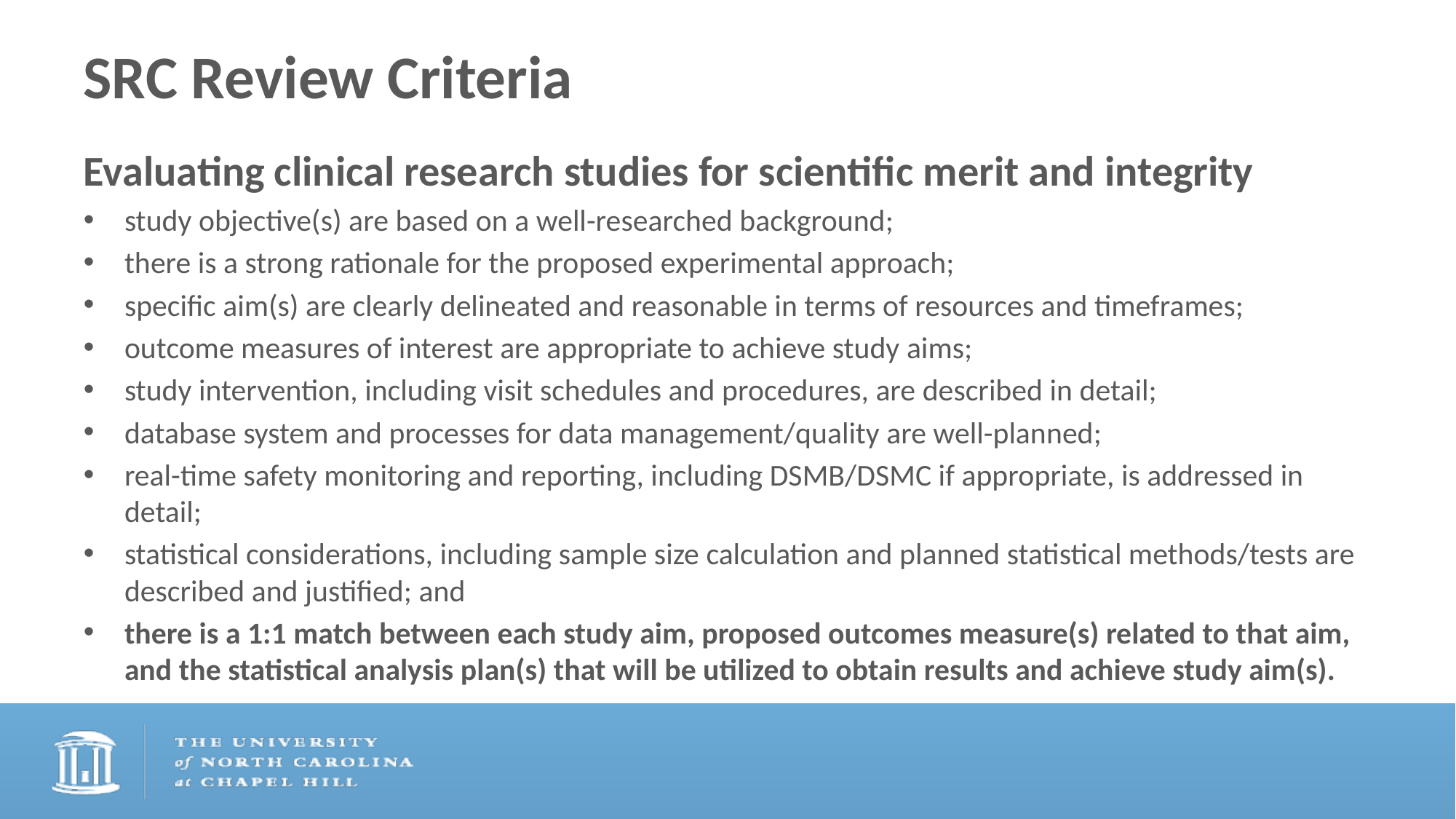

# SRC Review Criteria
Evaluating clinical research studies for scientific merit and integrity
study objective(s) are based on a well-researched background;
there is a strong rationale for the proposed experimental approach;
specific aim(s) are clearly delineated and reasonable in terms of resources and timeframes;
outcome measures of interest are appropriate to achieve study aims;
study intervention, including visit schedules and procedures, are described in detail;
database system and processes for data management/quality are well-planned;
real-time safety monitoring and reporting, including DSMB/DSMC if appropriate, is addressed in detail;
statistical considerations, including sample size calculation and planned statistical methods/tests are described and justified; and
there is a 1:1 match between each study aim, proposed outcomes measure(s) related to that aim, and the statistical analysis plan(s) that will be utilized to obtain results and achieve study aim(s).